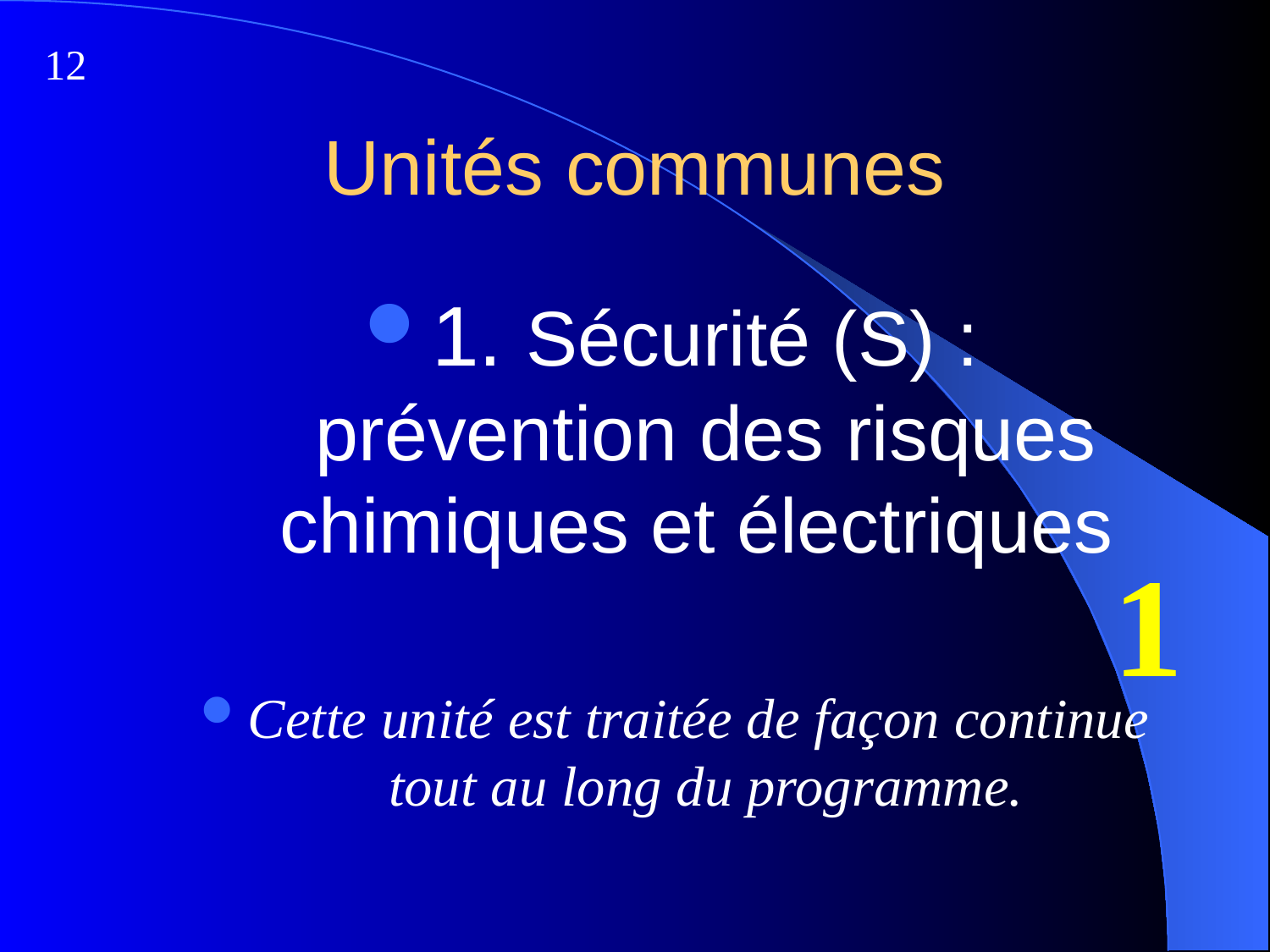

12
# Unités communes
1. Sécurité (S) :
prévention des risques chimiques et électriques
Cette unité est traitée de façon continue
tout au long du programme.
1